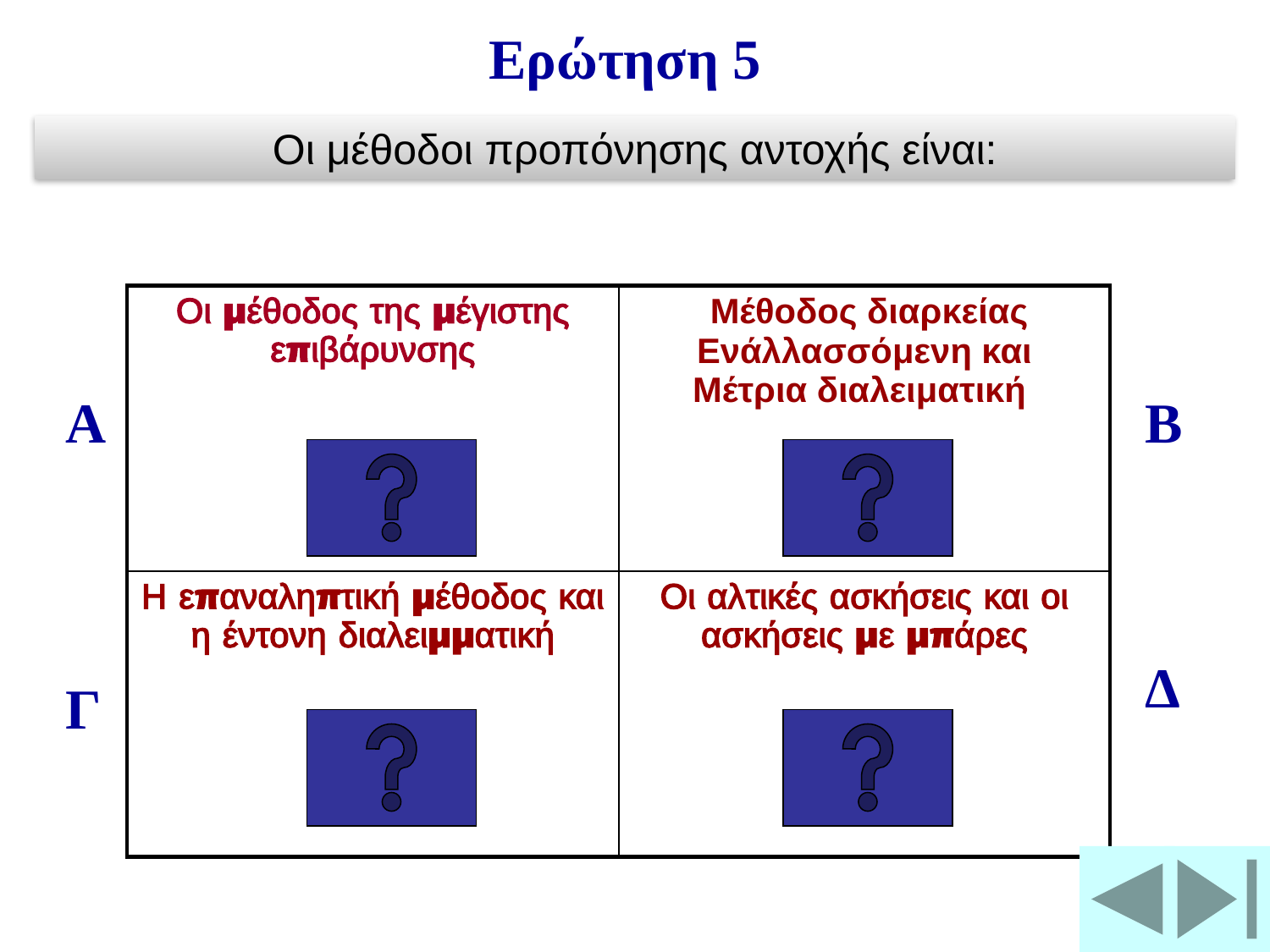

Ερώτηση 5
Οι μέθοδοι προπόνησης αντοχής είναι:
| Οι μέθοδος της μέγιστης επιβάρυνσης | Μέθοδος διαρκείας Ενάλλασσόμενη και Μέτρια διαλειματική |
| --- | --- |
| Η επαναληπτική μέθοδος και η έντονη διαλειμματική | Οι αλτικές ασκήσεις και οι ασκήσεις με μπάρες |
Α
Β

Δ
Γ